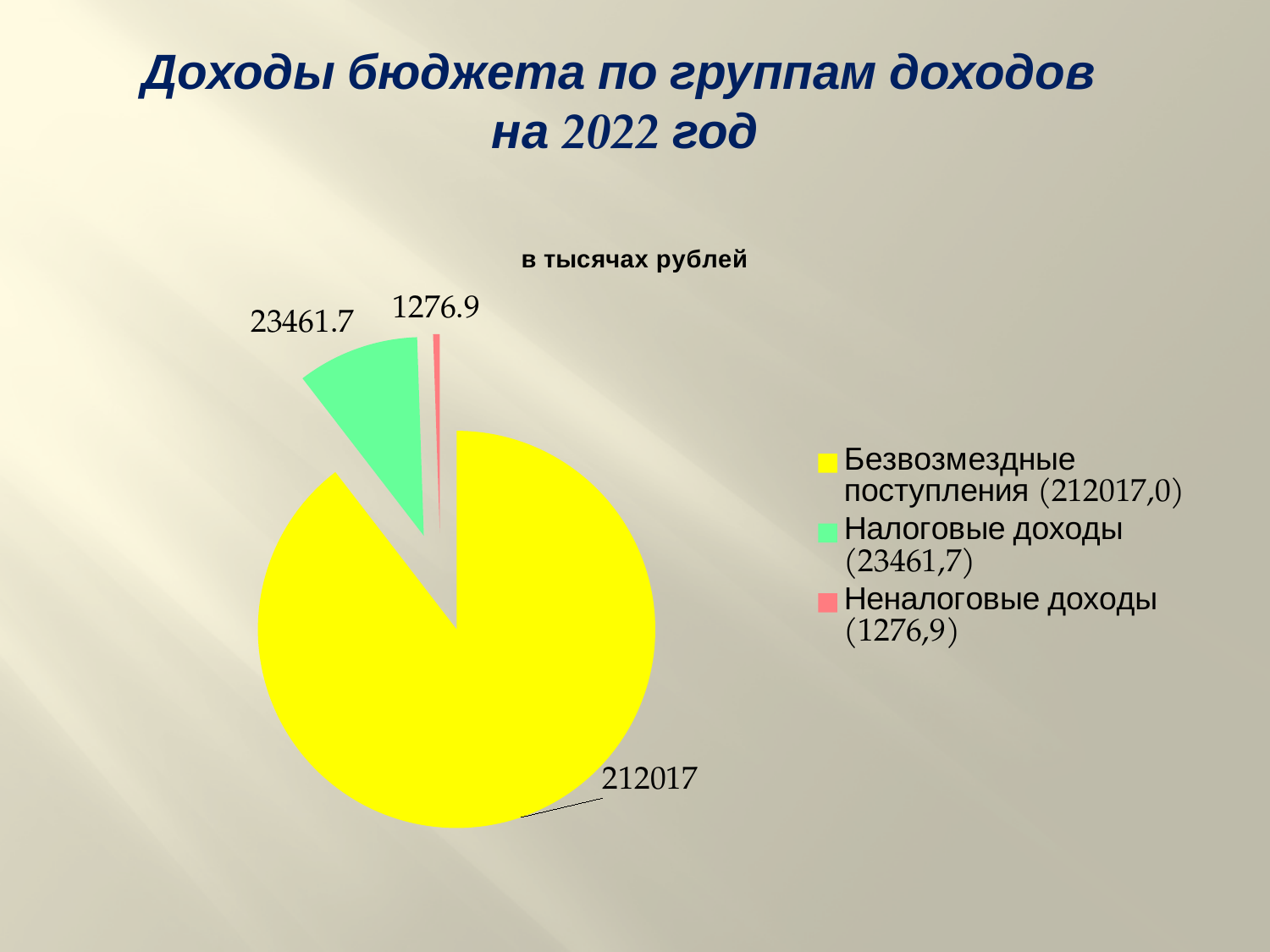

Доходы бюджета по группам доходов
на 2022 год

### Chart:

| Category | в тысячах рублей |
|---|---|
| Безвозмездные поступления (212017,0) | 212017.0 |
| Налоговые доходы (23461,7) | 23461.7 |
| Неналоговые доходы (1276,9) | 1276.9 |